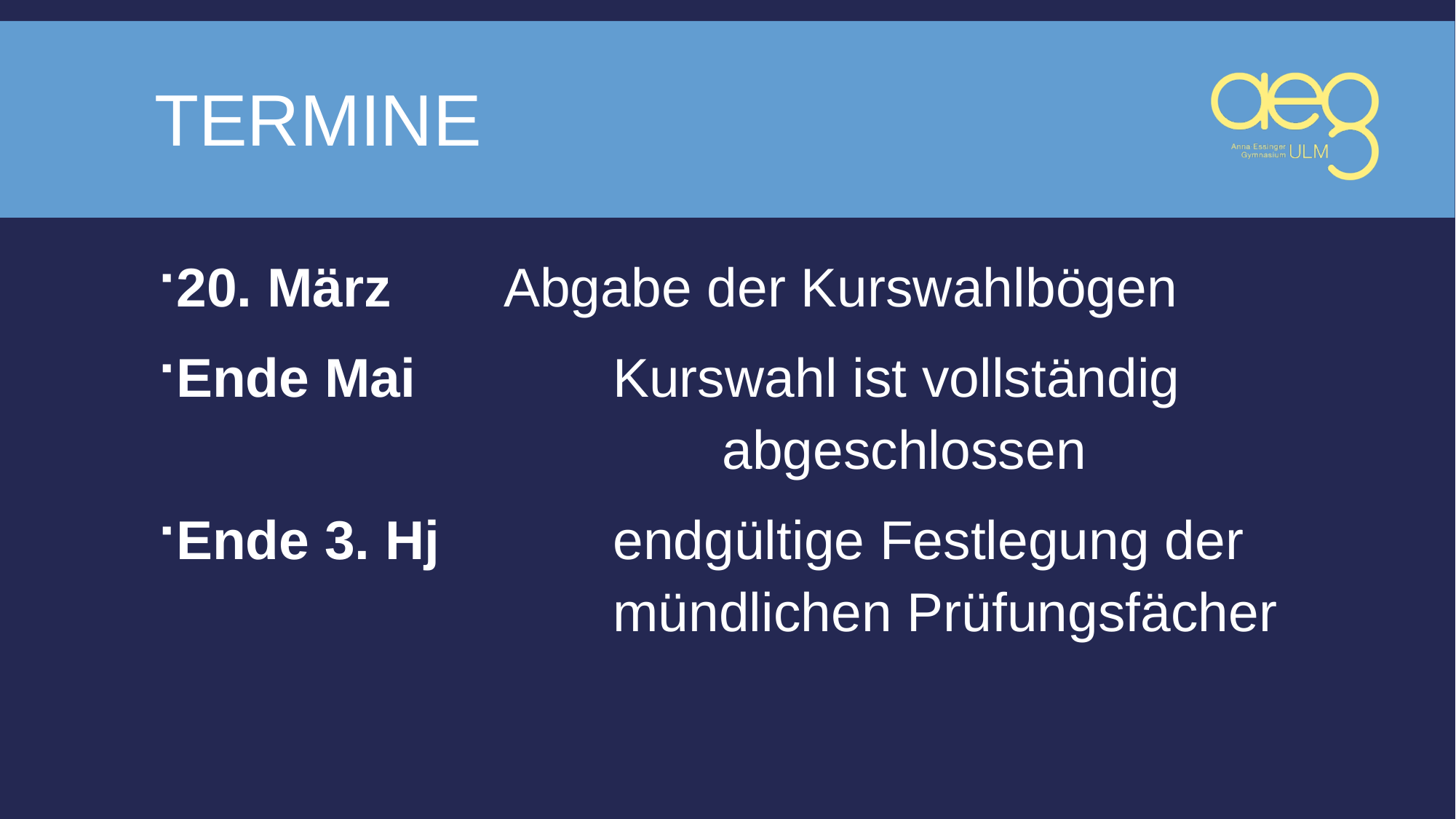

# Termine
20. März		Abgabe der Kurswahlbögen
Ende Mai		Kurswahl ist vollständig 						abgeschlossen
Ende 3. Hj		endgültige Festlegung der
				mündlichen Prüfungsfächer